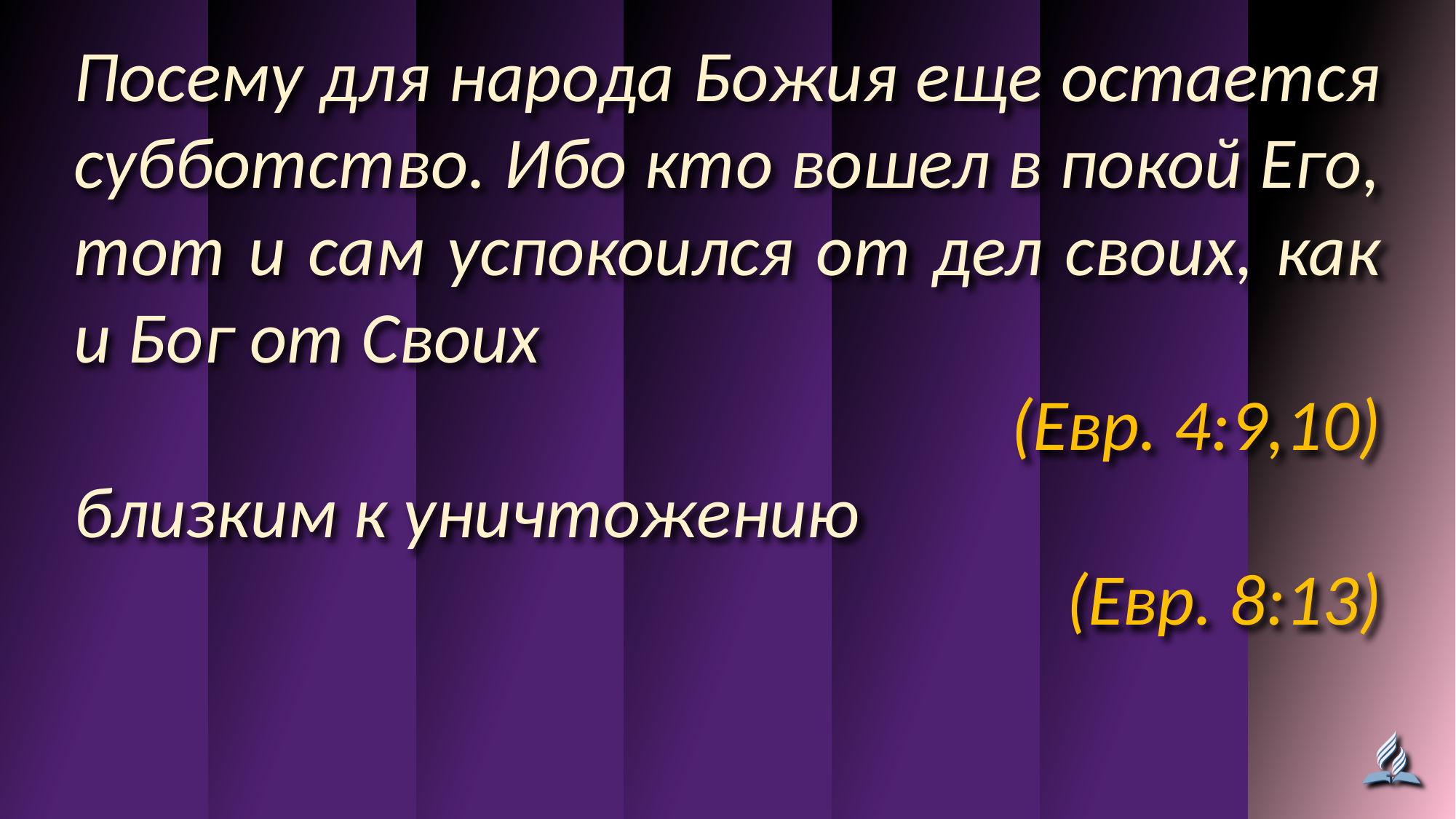

Посему для народа Божия еще остается субботство. Ибо кто вошел в покой Его, тот и сам успокоился от дел своих, как и Бог от Своих
(Евр. 4:9,10)
близким к уничтожению
(Евр. 8:13)